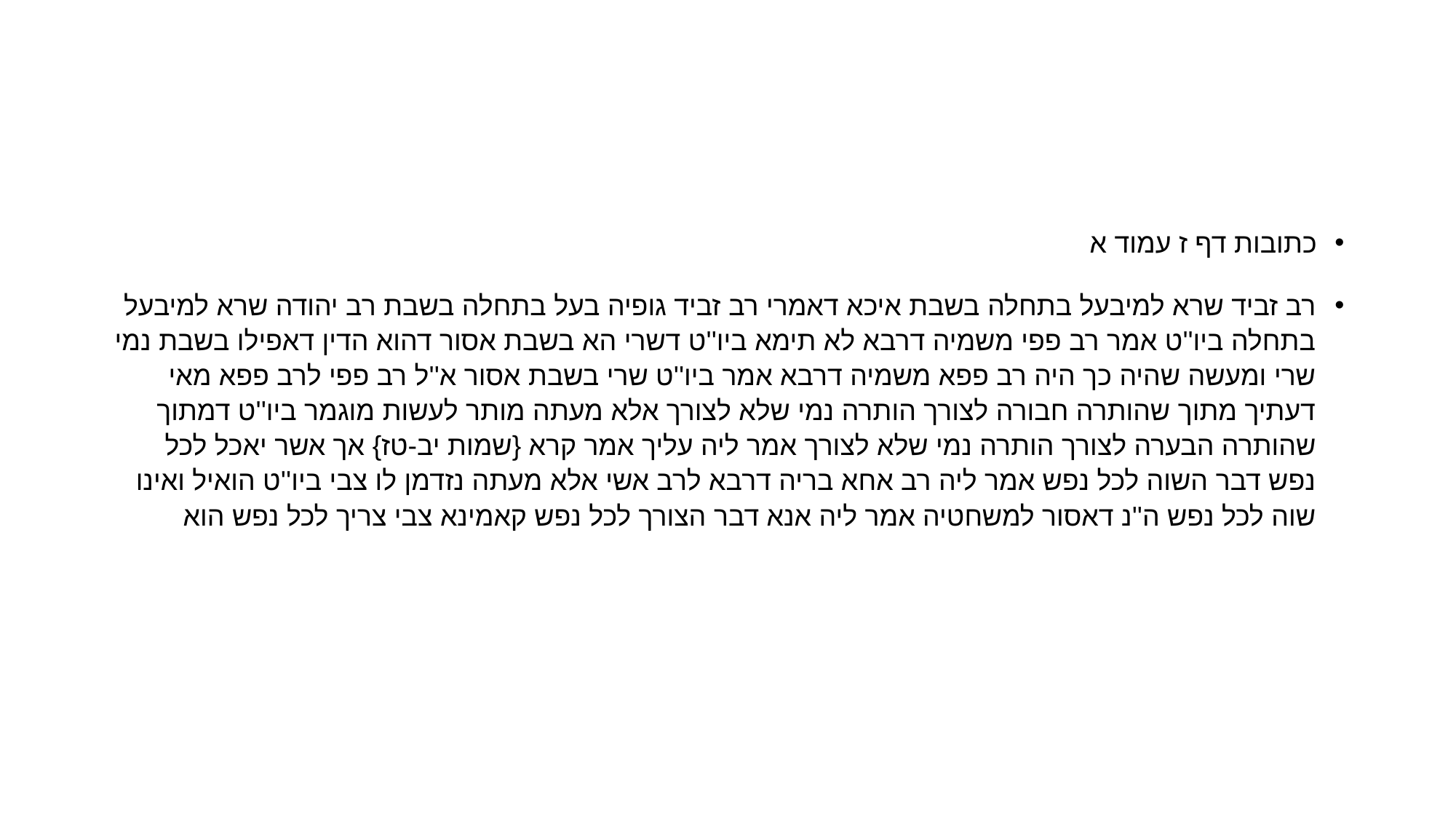

#
כתובות דף ז עמוד א
רב זביד שרא למיבעל בתחלה בשבת איכא דאמרי רב זביד גופיה בעל בתחלה בשבת רב יהודה שרא למיבעל בתחלה ביו''ט אמר רב פפי משמיה דרבא לא תימא ביו''ט דשרי הא בשבת אסור דהוא הדין דאפילו בשבת נמי שרי ומעשה שהיה כך היה רב פפא משמיה דרבא אמר ביו''ט שרי בשבת אסור א''ל רב פפי לרב פפא מאי דעתיך מתוך שהותרה חבורה לצורך הותרה נמי שלא לצורך אלא מעתה מותר לעשות מוגמר ביו''ט דמתוך שהותרה הבערה לצורך הותרה נמי שלא לצורך אמר ליה עליך אמר קרא {שמות יב-טז} אך אשר יאכל לכל נפש דבר השוה לכל נפש אמר ליה רב אחא בריה דרבא לרב אשי אלא מעתה נזדמן לו צבי ביו''ט הואיל ואינו שוה לכל נפש ה''נ דאסור למשחטיה אמר ליה אנא דבר הצורך לכל נפש קאמינא צבי צריך לכל נפש הוא